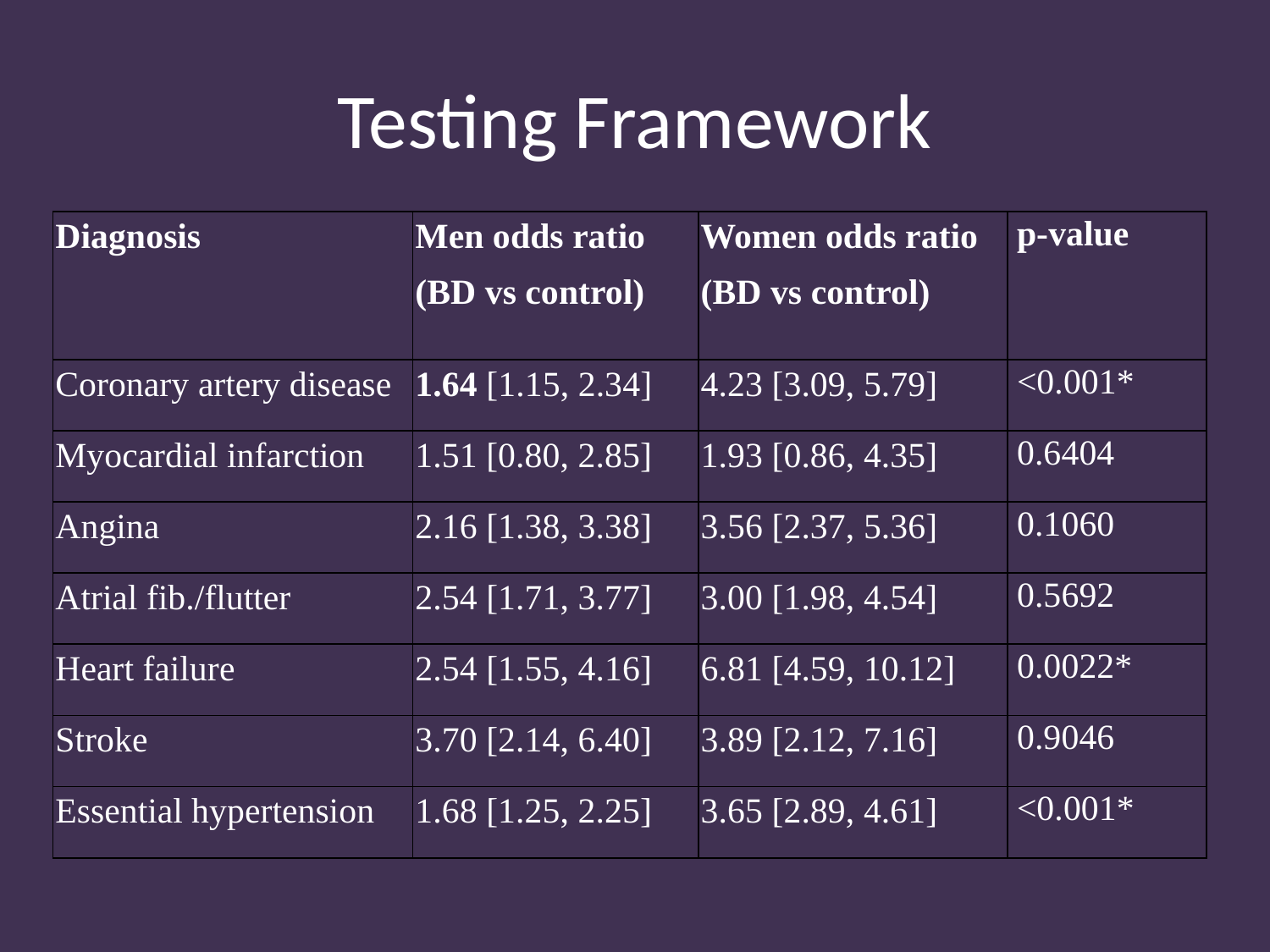

# Testing Framework
| Diagnosis | Men odds ratio (BD vs control) | Women odds ratio (BD vs control) | p-value |
| --- | --- | --- | --- |
| Coronary artery disease | 1.64 [1.15, 2.34] | 4.23 [3.09, 5.79] | <0.001\* |
| Myocardial infarction | 1.51 [0.80, 2.85] | 1.93 [0.86, 4.35] | 0.6404 |
| Angina | 2.16 [1.38, 3.38] | 3.56 [2.37, 5.36] | 0.1060 |
| Atrial fib./flutter | 2.54 [1.71, 3.77] | 3.00 [1.98, 4.54] | 0.5692 |
| Heart failure | 2.54 [1.55, 4.16] | 6.81 [4.59, 10.12] | 0.0022\* |
| Stroke | 3.70 [2.14, 6.40] | 3.89 [2.12, 7.16] | 0.9046 |
| Essential hypertension | 1.68 [1.25, 2.25] | 3.65 [2.89, 4.61] | <0.001\* |